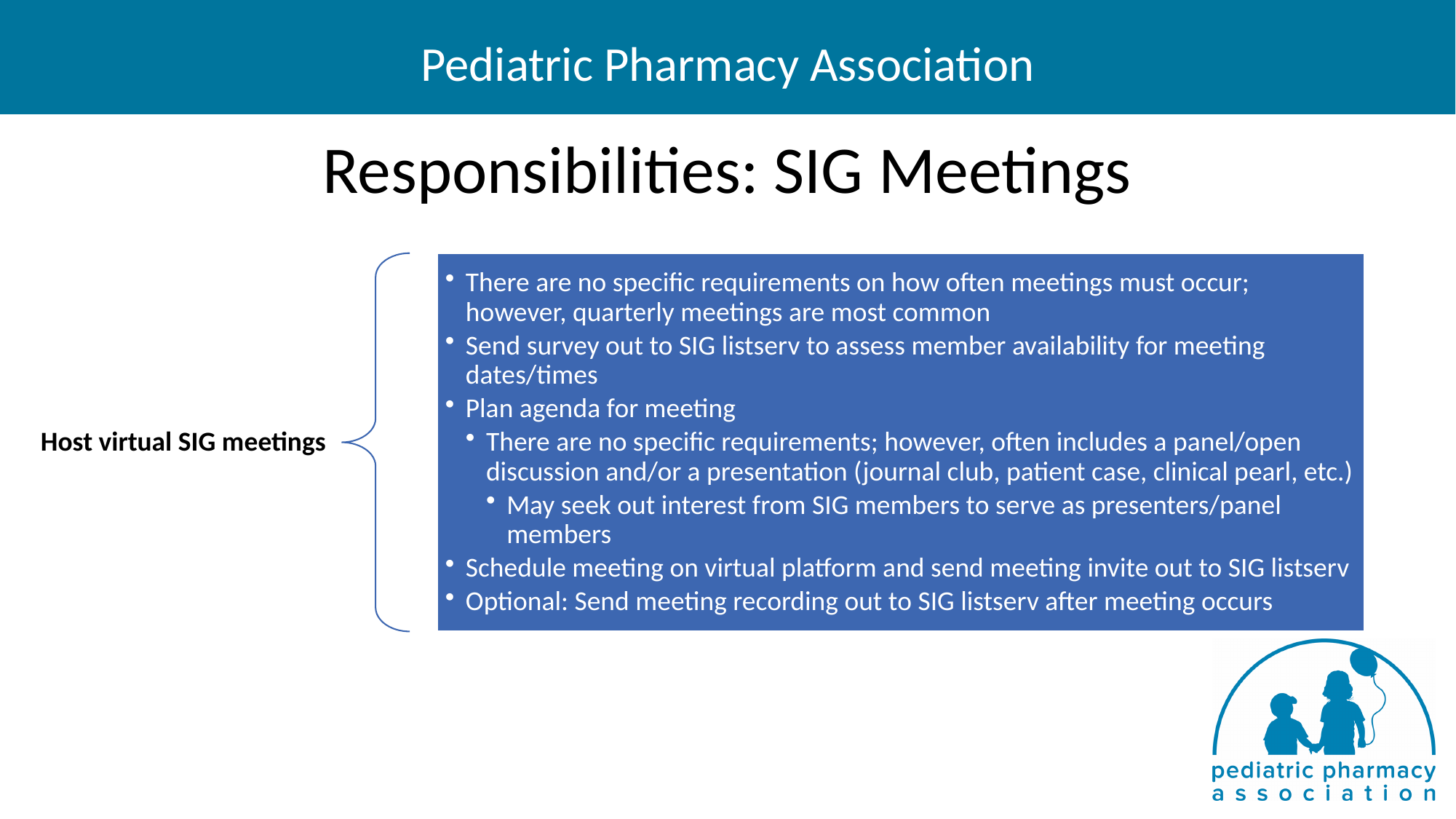

# Responsibilities: SIG Meetings
Host virtual SIG meetings
There are no specific requirements on how often meetings must occur; however, quarterly meetings are most common
Send survey out to SIG listserv to assess member availability for meeting dates/times
Plan agenda for meeting
There are no specific requirements; however, often includes a panel/open discussion and/or a presentation (journal club, patient case, clinical pearl, etc.)
May seek out interest from SIG members to serve as presenters/panel members
Schedule meeting on virtual platform and send meeting invite out to SIG listserv
Optional: Send meeting recording out to SIG listserv after meeting occurs